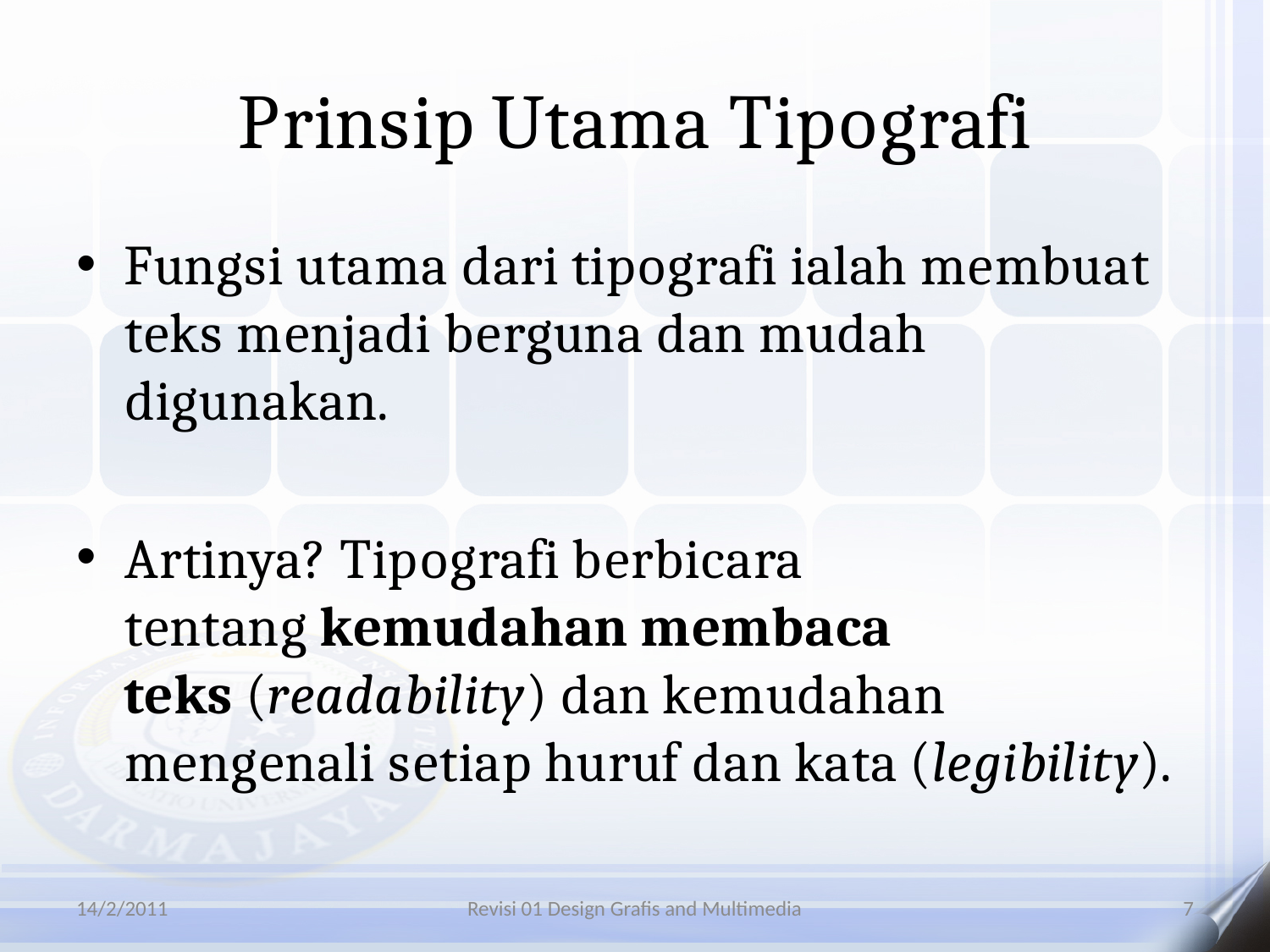

# Prinsip Utama Tipografi
Fungsi utama dari tipografi ialah membuat teks menjadi berguna dan mudah digunakan.

Artinya? Tipografi berbicara tentang kemudahan membaca teks (readability) dan kemudahan mengenali setiap huruf dan kata (legibility).
14/2/2011
Revisi 01 Design Grafis and Multimedia
7